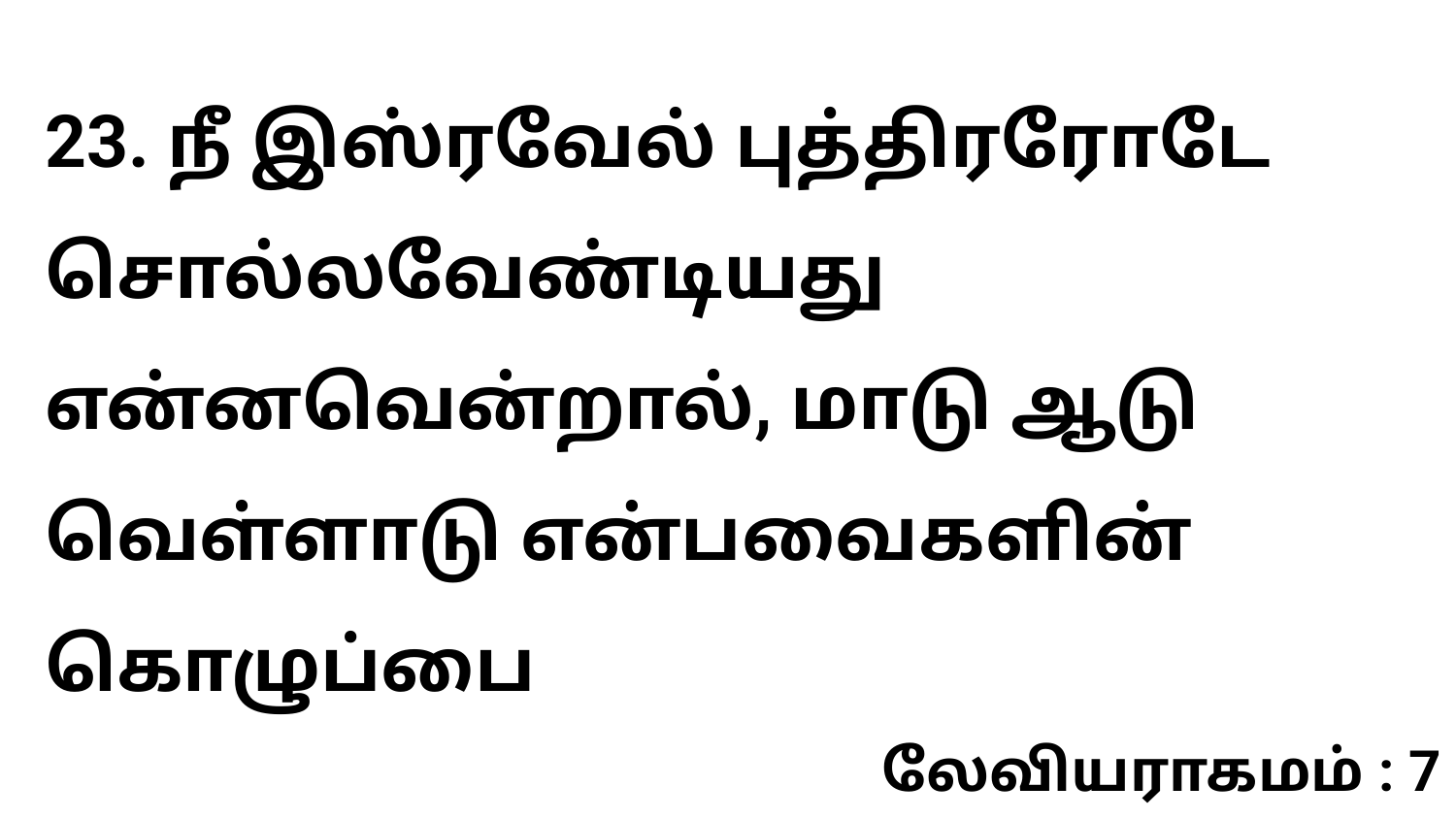

23. நீ இஸ்ரவேல் புத்திரரோடே சொல்லவேண்டியது என்னவென்றால், மாடு ஆடு வெள்ளாடு என்பவைகளின் கொழுப்பை
லேவியராகமம் : 7